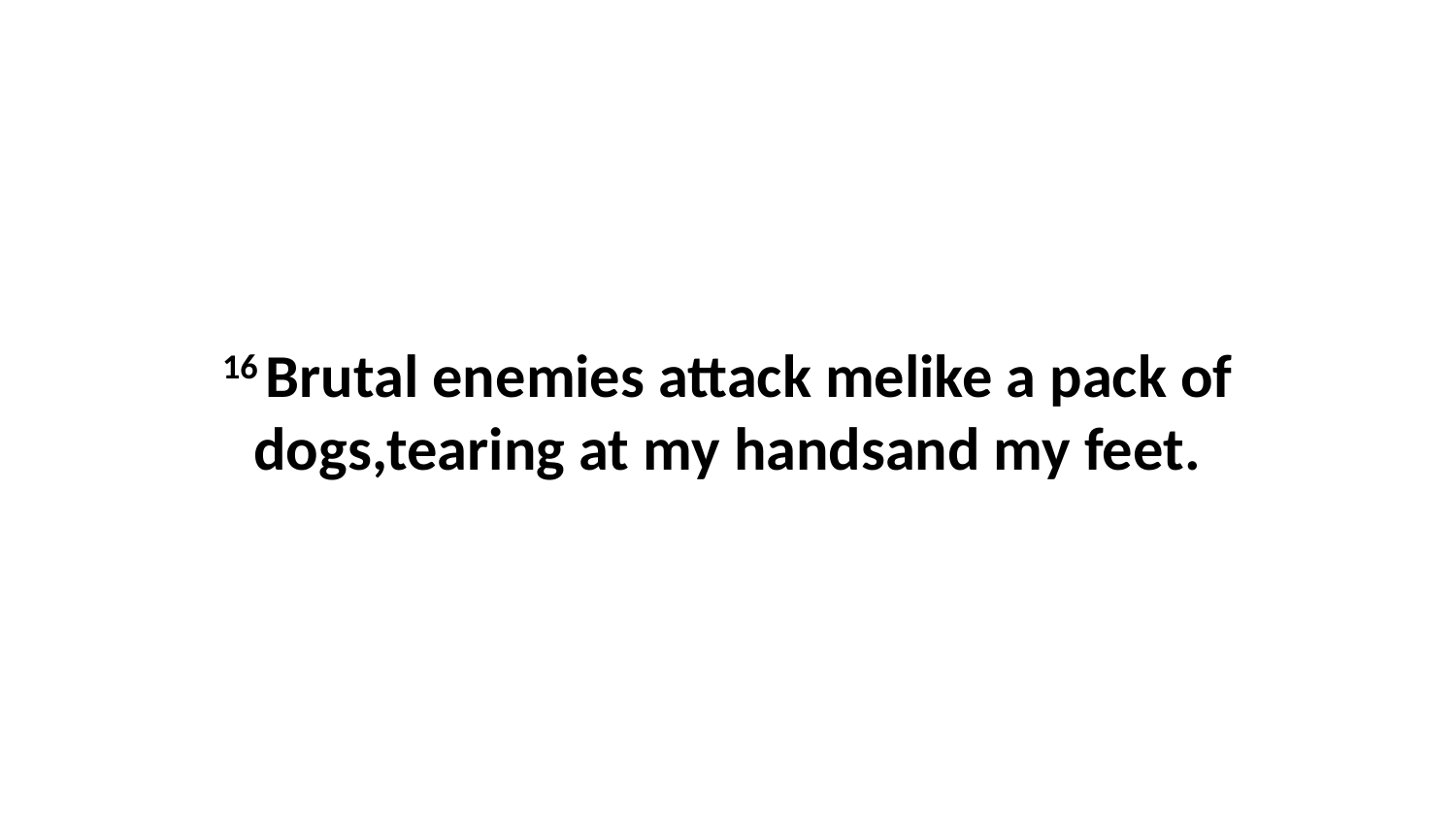

16 Brutal enemies attack melike a pack of dogs,tearing at my handsand my feet.